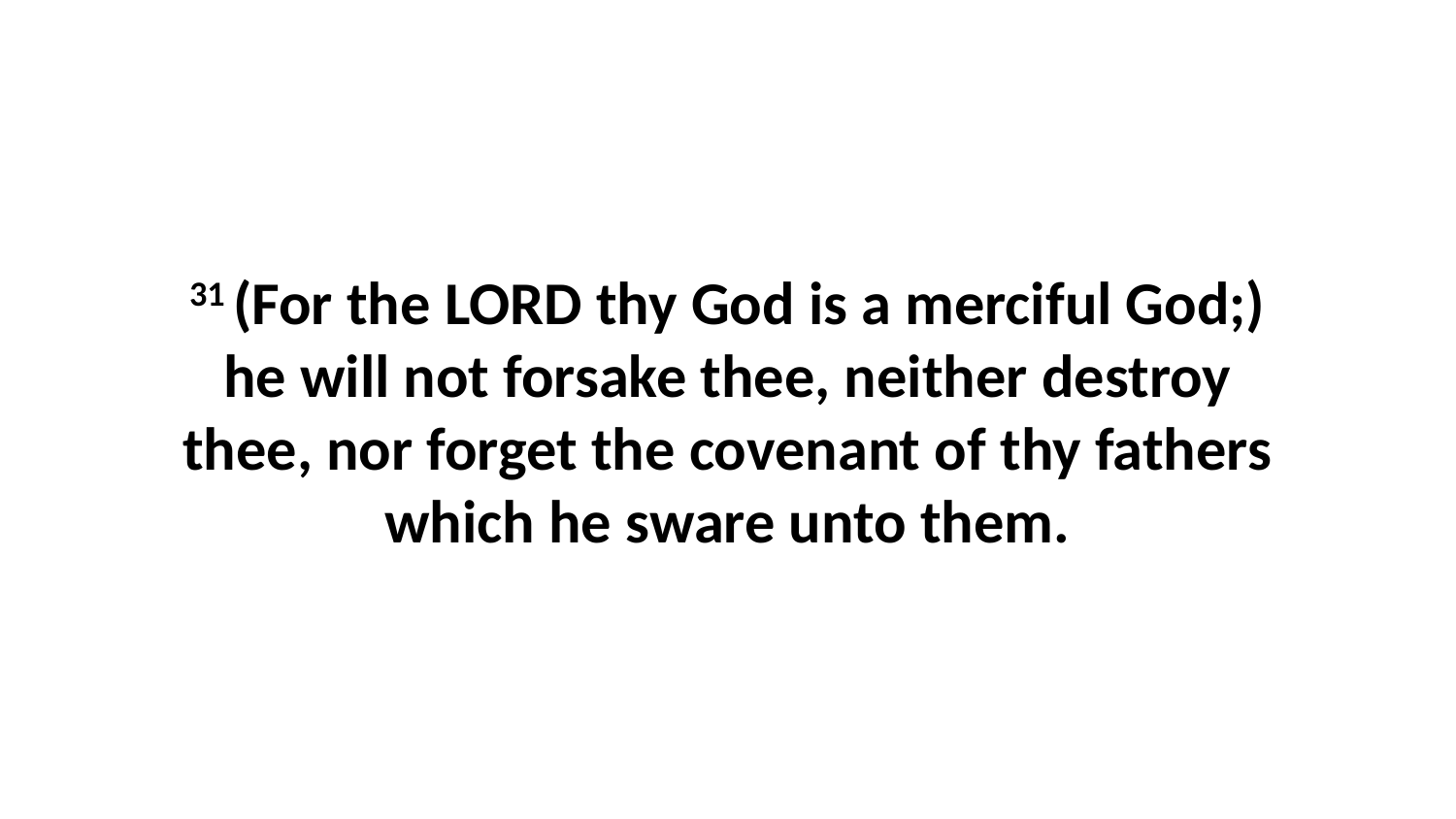

31 (For the LORD thy God is a merciful God;) he will not forsake thee, neither destroy thee, nor forget the covenant of thy fathers which he sware unto them.